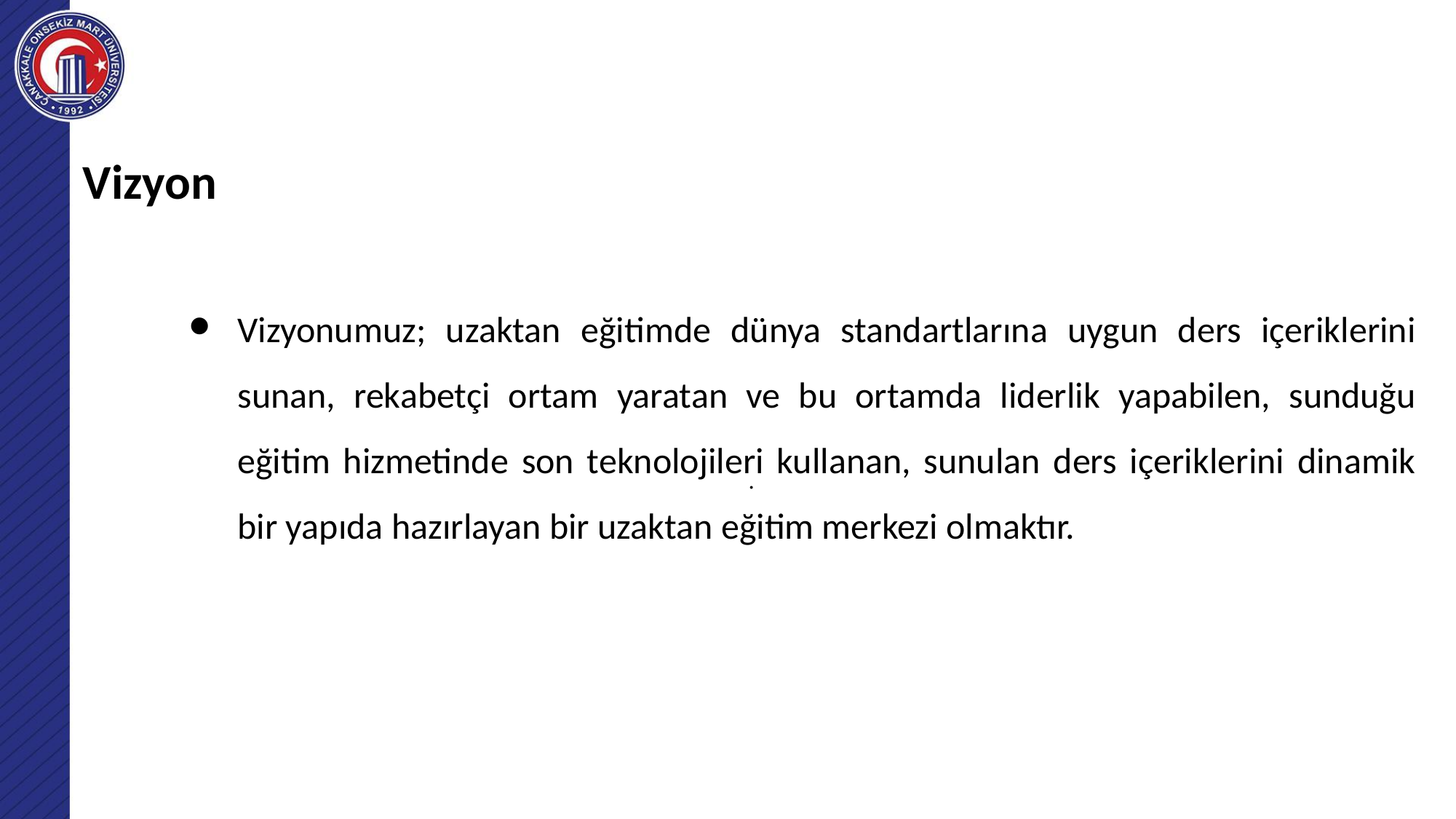

Vizyon
# .
Vizyonumuz; uzaktan eğitimde dünya standartlarına uygun ders içeriklerini sunan, rekabetçi ortam yaratan ve bu ortamda liderlik yapabilen, sunduğu eğitim hizmetinde son teknolojileri kullanan, sunulan ders içeriklerini dinamik bir yapıda hazırlayan bir uzaktan eğitim merkezi olmaktır.